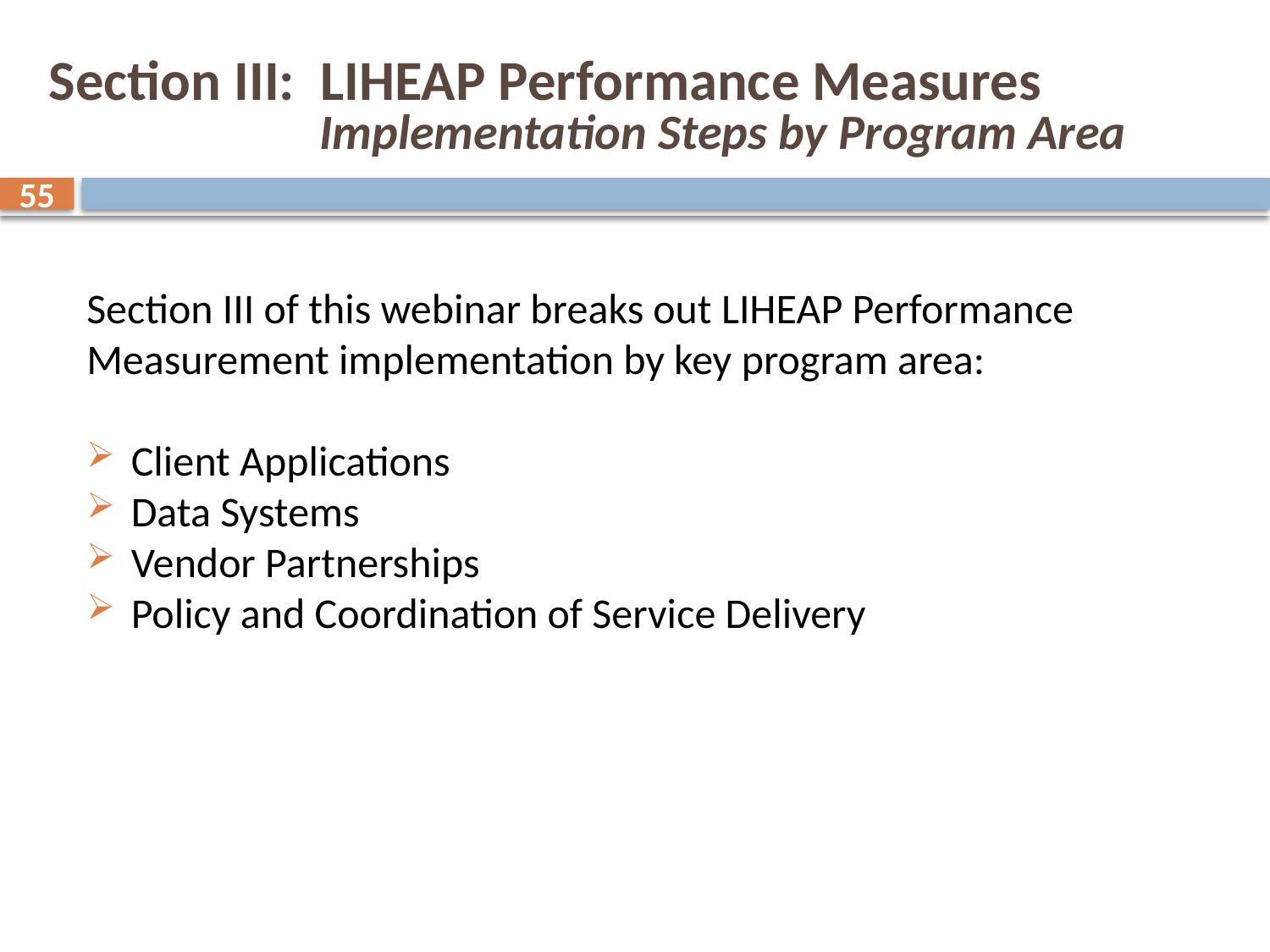

# Section III:  LIHEAP Performance Measures Implementation Steps by Program Area
55
Section III of this webinar breaks out LIHEAP Performance Measurement implementation by key program area:

Client Applications
Data Systems
Vendor Partnerships
Policy and Coordination of Service Delivery